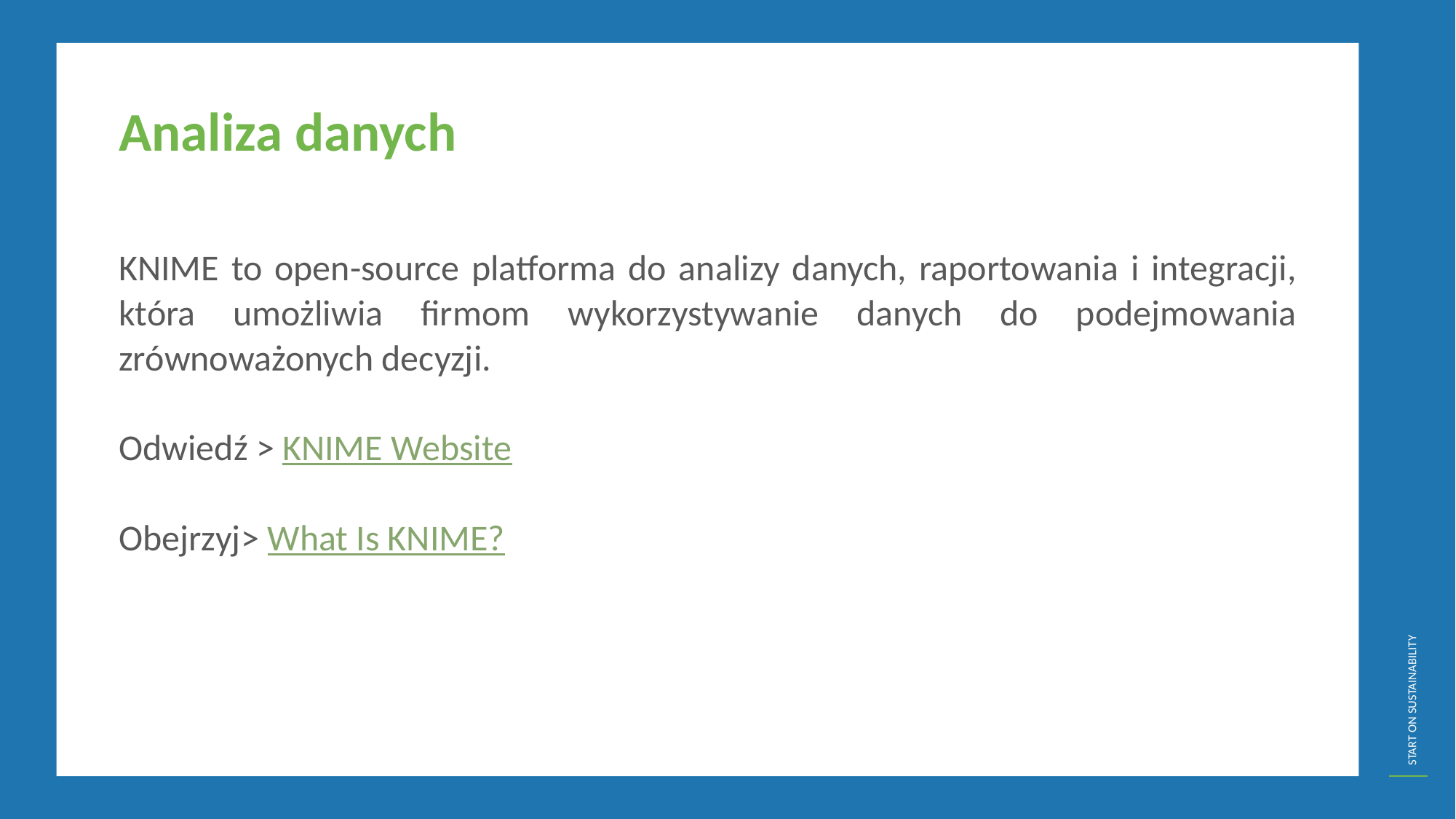

Analiza danych
KNIME to open-source platforma do analizy danych, raportowania i integracji, która umożliwia firmom wykorzystywanie danych do podejmowania zrównoważonych decyzji.

Odwiedź > KNIME Website

Obejrzyj> What Is KNIME?